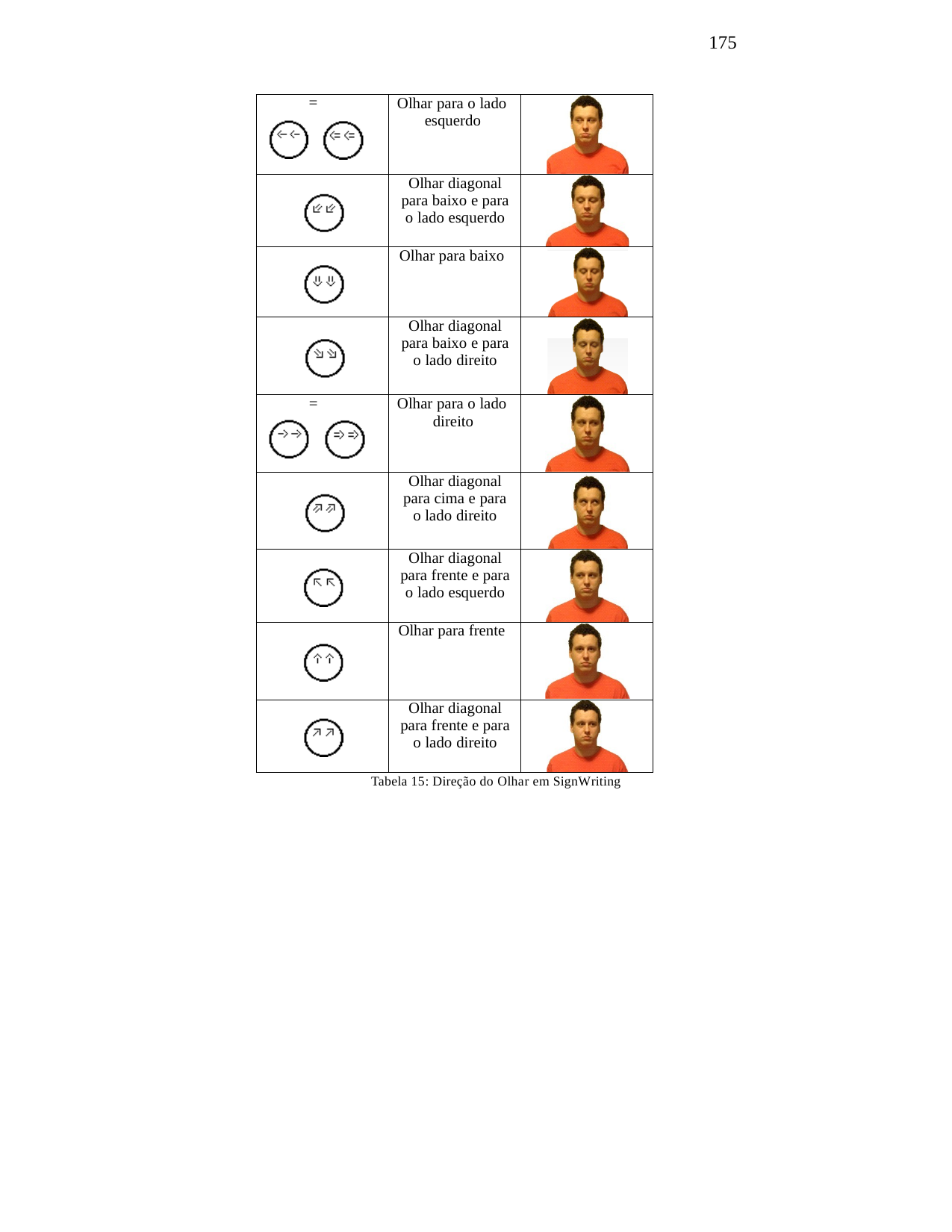

175
| = | Olhar para o lado esquerdo |  |
| --- | --- | --- |
|  | Olhar diagonal para baixo e para o lado esquerdo |  |
|  | Olhar para baixo |  |
|  | Olhar diagonal para baixo e para o lado direito |  |
| = | Olhar para o lado direito |  |
|  | Olhar diagonal para cima e para o lado direito |  |
|  | Olhar diagonal para frente e para o lado esquerdo |  |
|  | Olhar para frente |  |
|  | Olhar diagonal para frente e para o lado direito |  |

Tabela 15: Direção do Olhar em SignWriting